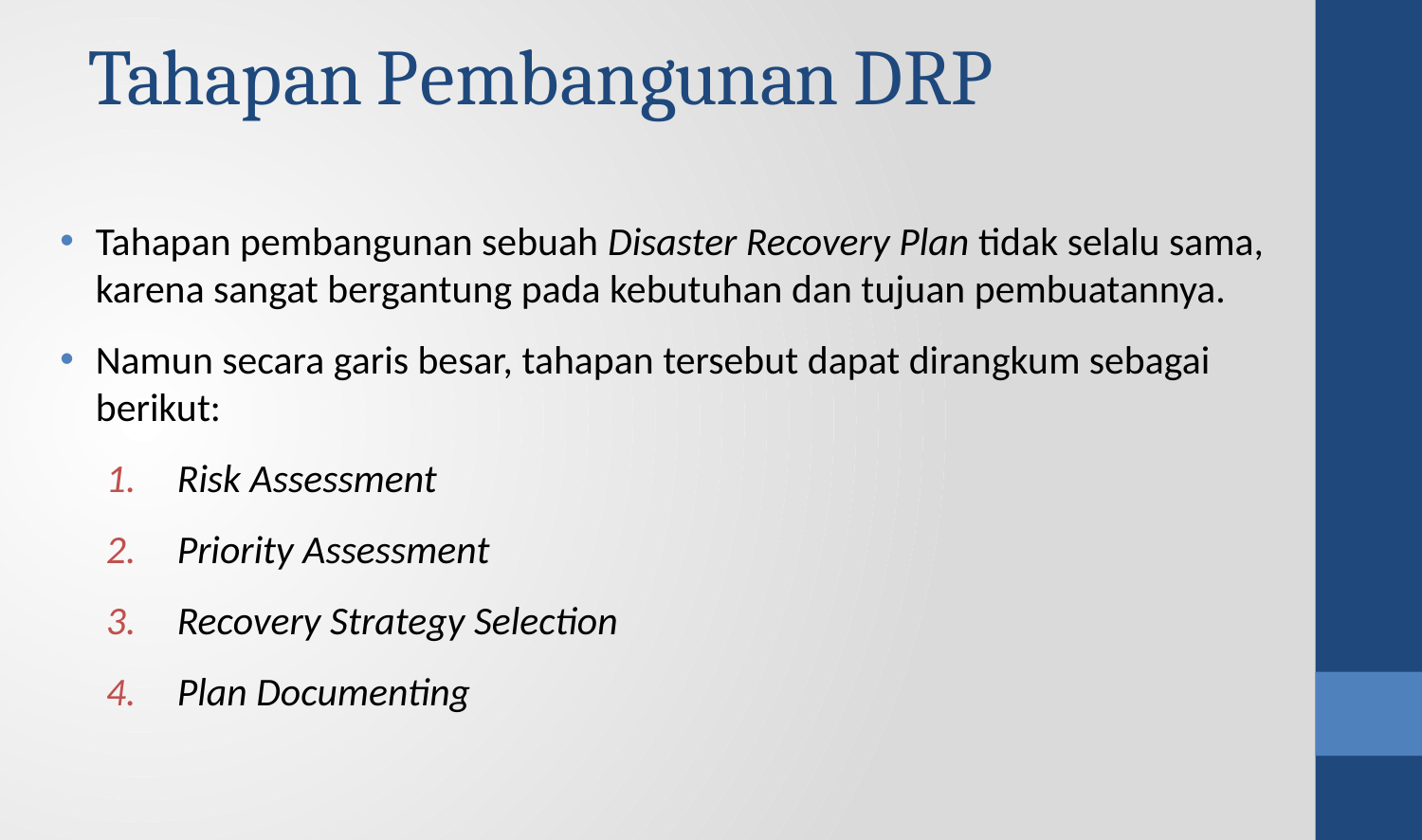

# Tahapan Pembangunan DRP
Tahapan pembangunan sebuah Disaster Recovery Plan tidak selalu sama, karena sangat bergantung pada kebutuhan dan tujuan pembuatannya.
Namun secara garis besar, tahapan tersebut dapat dirangkum sebagai berikut:
Risk Assessment
Priority Assessment
Recovery Strategy Selection
Plan Documenting